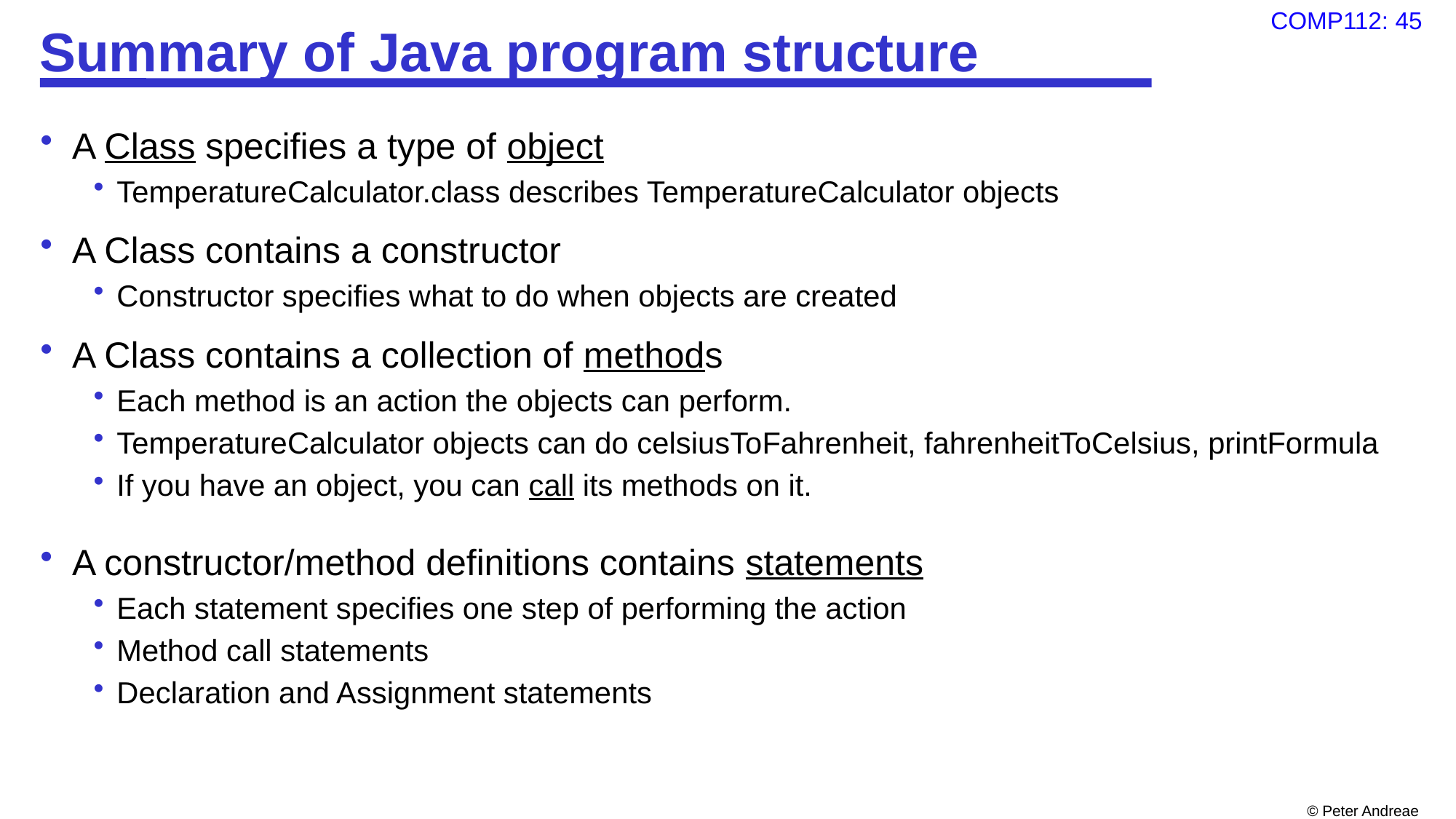

# Summary of Java program structure
A Class specifies a type of object
TemperatureCalculator.class describes TemperatureCalculator objects
A Class contains a constructor
Constructor specifies what to do when objects are created
A Class contains a collection of methods
Each method is an action the objects can perform.
TemperatureCalculator objects can do celsiusToFahrenheit, fahrenheitToCelsius, printFormula
If you have an object, you can call its methods on it.
A constructor/method definitions contains statements
Each statement specifies one step of performing the action
Method call statements
Declaration and Assignment statements